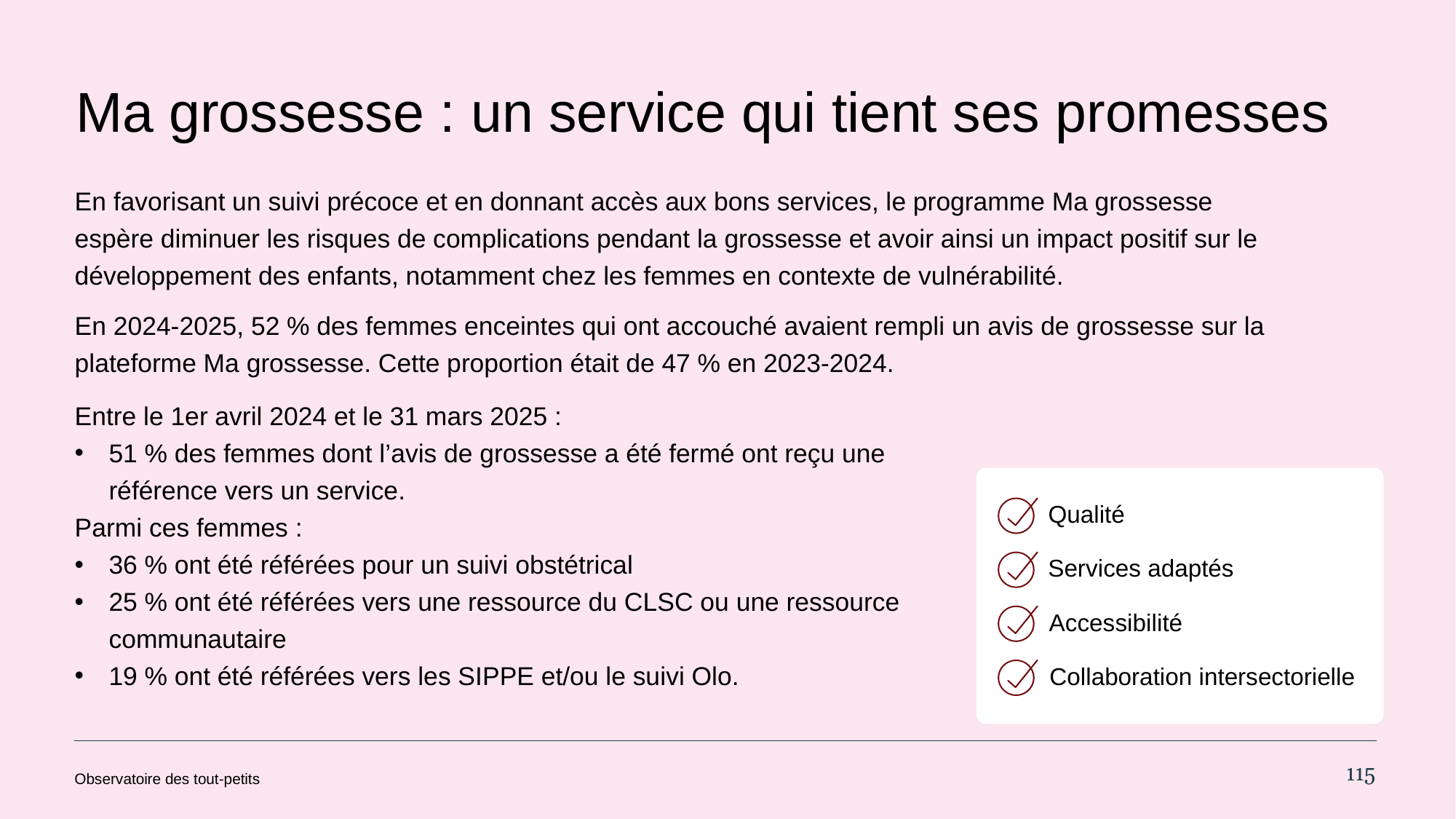

# Ma grossesse : un service qui tient ses promesses
En favorisant un suivi précoce et en donnant accès aux bons services, le programme Ma grossesse espère diminuer les risques de complications pendant la grossesse et avoir ainsi un impact positif sur le développement des enfants, notamment chez les femmes en contexte de vulnérabilité.
En 2024-2025, 52 % des femmes enceintes qui ont accouché avaient rempli un avis de grossesse sur la plateforme Ma grossesse. Cette proportion était de 47 % en 2023-2024.
Entre le 1er avril 2024 et le 31 mars 2025 :
51 % des femmes dont l’avis de grossesse a été fermé ont reçu une référence vers un service.
Parmi ces femmes :
36 % ont été référées pour un suivi obstétrical
25 % ont été référées vers une ressource du CLSC ou une ressource communautaire
19 % ont été référées vers les SIPPE et/ou le suivi Olo.

Qualité

Services adaptés

Accessibilité

Collaboration intersectorielle

115
Observatoire des tout-petits